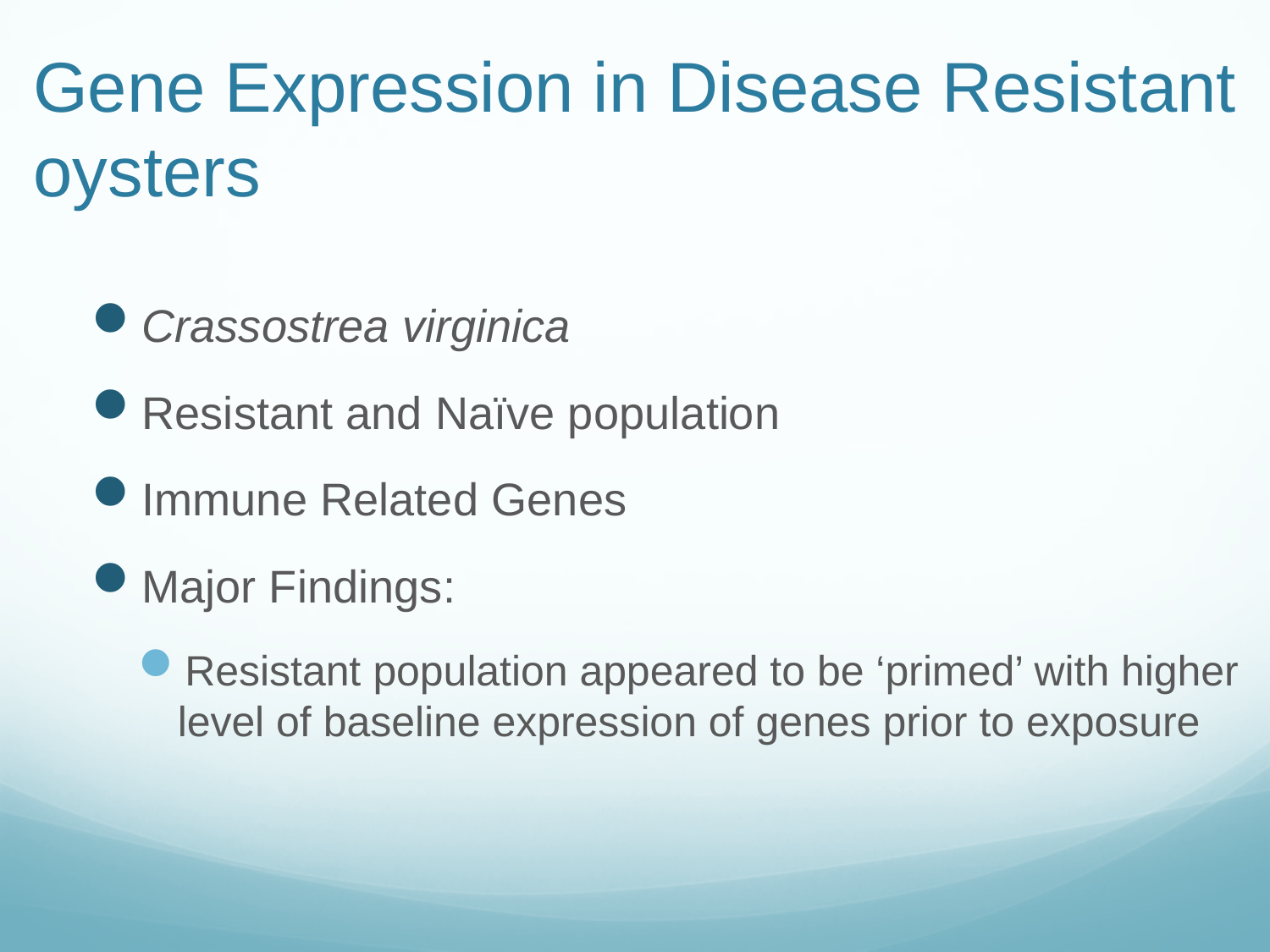

Gene Expression in Disease Resistant oysters

Crassostrea virginica
Resistant and Naïve population
Immune Related Genes
Major Findings:
Resistant population appeared to be ‘primed’ with higher level of baseline expression of genes prior to exposure